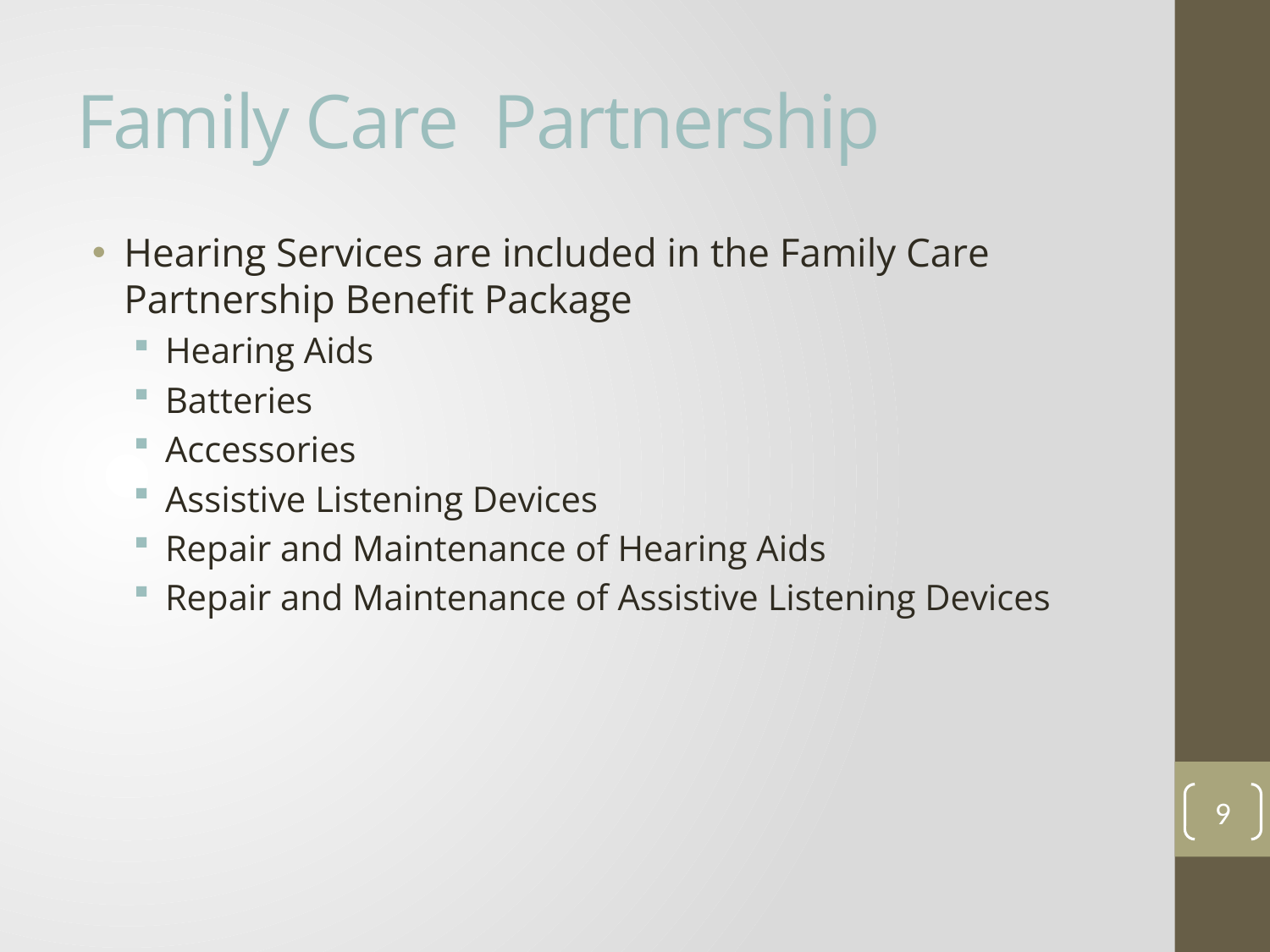

# Family Care  Partnership
Hearing Services are included in the Family Care Partnership Benefit Package
Hearing Aids
Batteries
Accessories
Assistive Listening Devices
Repair and Maintenance of Hearing Aids
Repair and Maintenance of Assistive Listening Devices

9